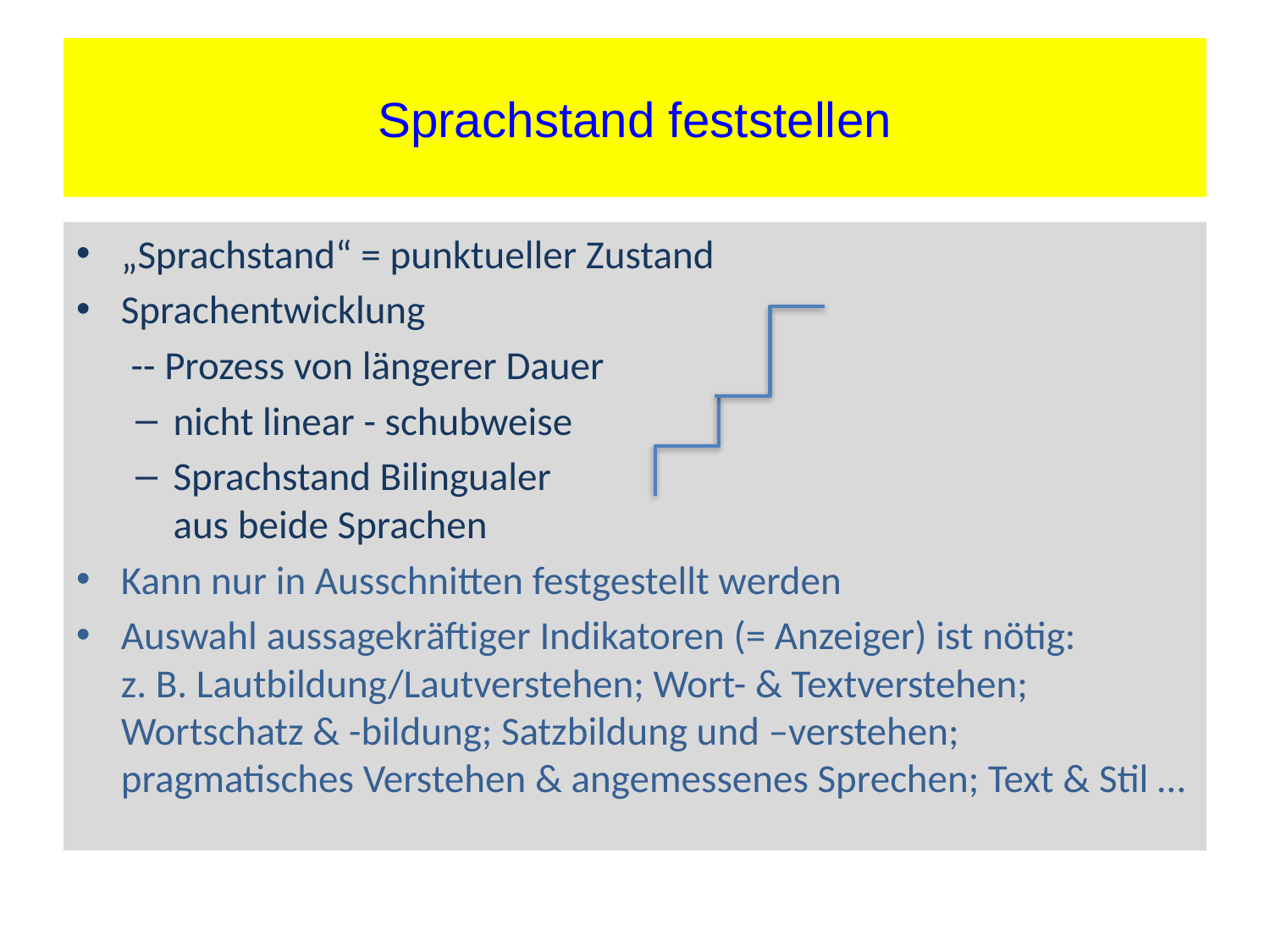

# Sprachstand feststellen
„Sprachstand“ = punktueller Zustand
Sprachentwicklung
      -- Prozess von längerer Dauer
nicht linear - schubweise
Sprachstand Bilingualer
aus beide Sprachen
Kann nur in Ausschnitten festgestellt werden
Auswahl aussagekräftiger Indikatoren (= Anzeiger) ist nötig:
z. B. Lautbildung/Lautverstehen; Wort- & Textverstehen; Wortschatz & -bildung; Satzbildung und –verstehen; pragmatisches Verstehen & angemessenes Sprechen; Text & Stil …